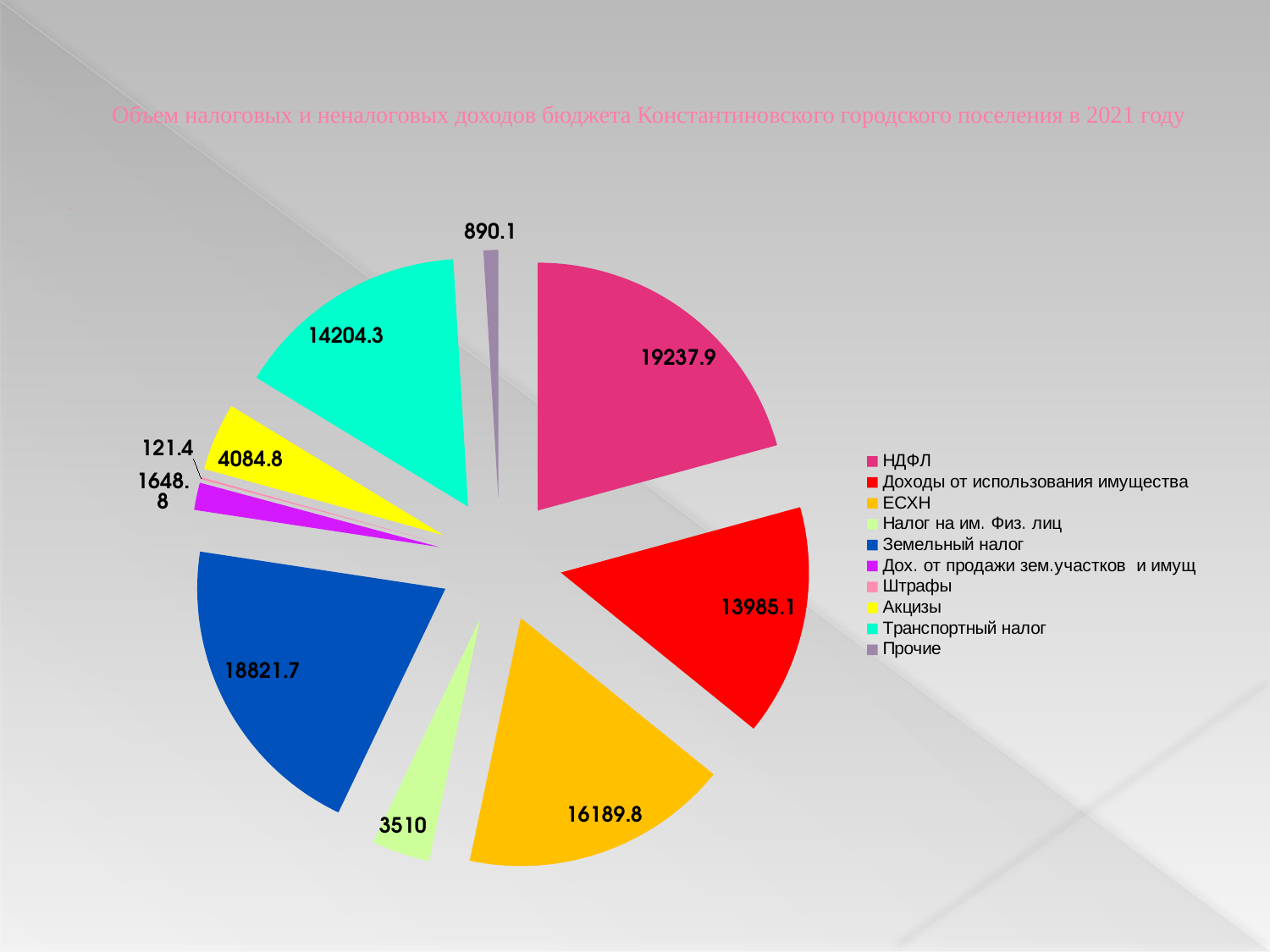

# Объем налоговых и неналоговых доходов бюджета Константиновского городского поселения в 2021 году

### Chart

| Category | общий объем доходов 39061.6 тыс. руб. |
|---|---|
| НДФЛ | 19237.9 |
| Доходы от использования имущества | 13985.1 |
| ЕСХН | 16189.8 |
| Налог на им. Физ. лиц | 3510.0 |
| Земельный налог | 18821.7 |
| Дох. от продажи зем.участков  и имущ | 1648.8 |
| Штрафы | 121.4 |
| Акцизы | 4084.8 |
| Транспортный налог | 14204.3 |
| Прочие  | 890.1 |